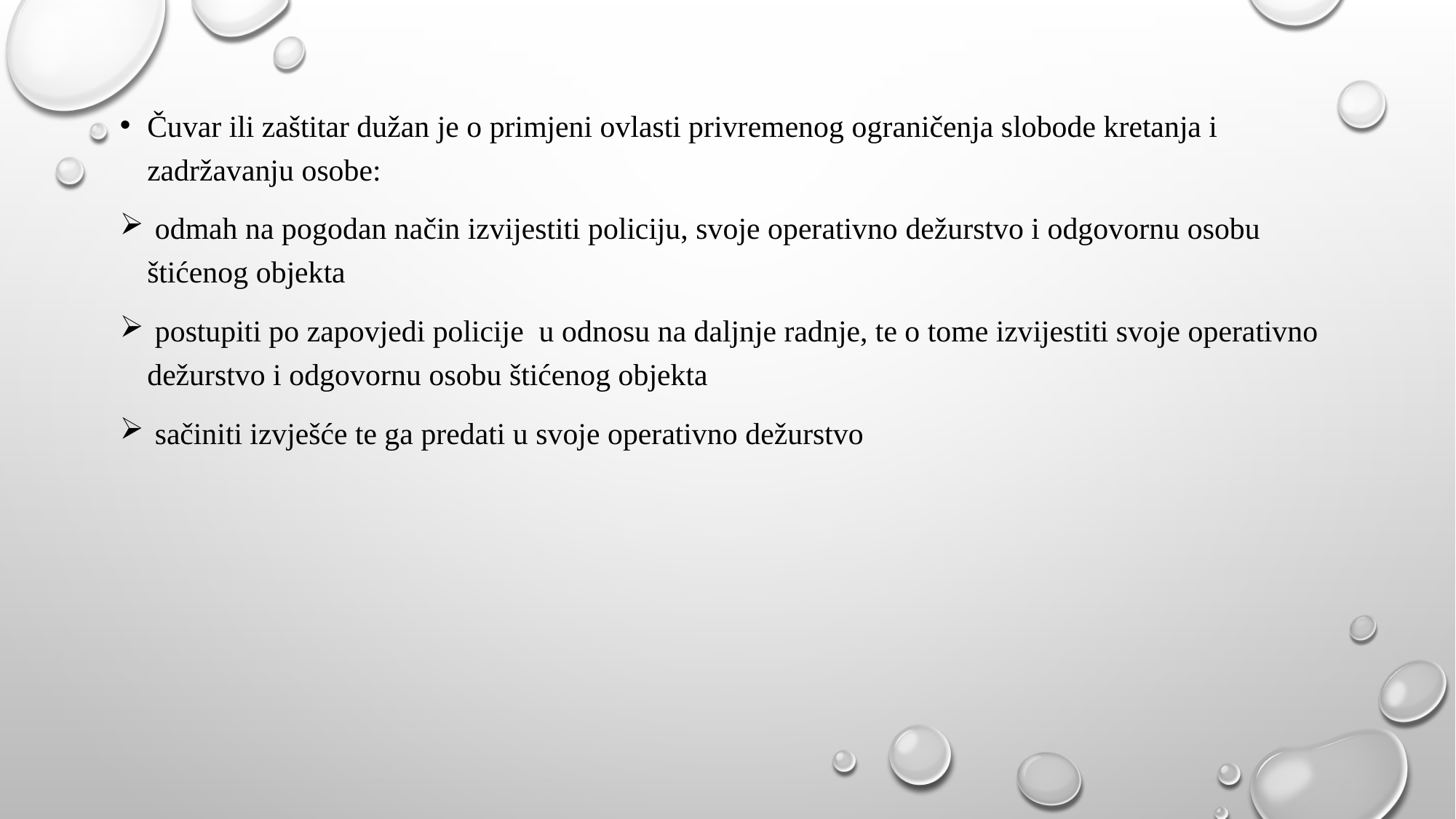

Čuvar ili zaštitar dužan je o primjeni ovlasti privremenog ograničenja slobode kretanja i zadržavanju osobe:
 odmah na pogodan način izvijestiti policiju, svoje operativno dežurstvo i odgovornu osobu štićenog objekta
 postupiti po zapovjedi policije  u odnosu na daljnje radnje, te o tome izvijestiti svoje operativno dežurstvo i odgovornu osobu štićenog objekta
 sačiniti izvješće te ga predati u svoje operativno dežurstvo